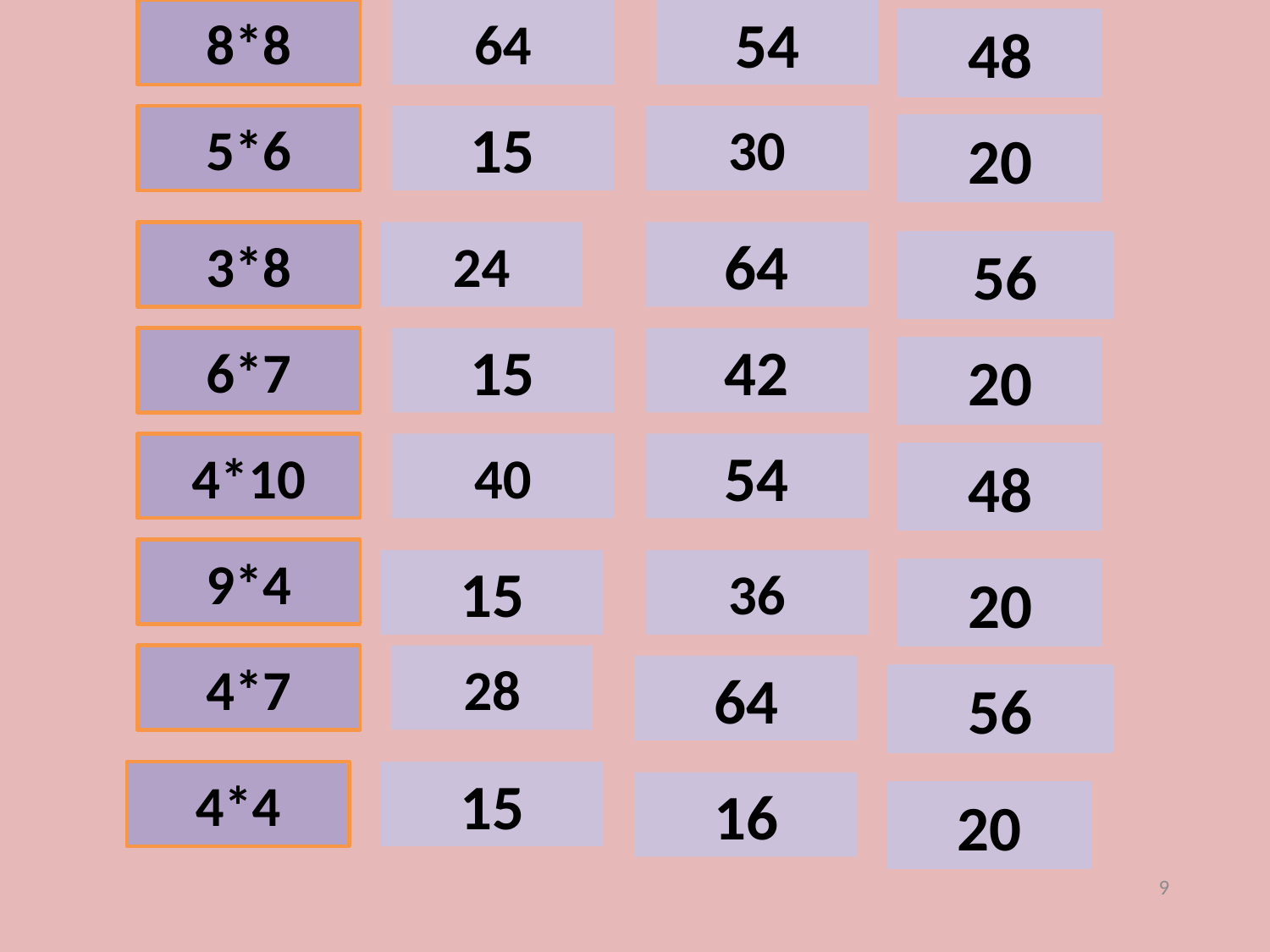

8*8
64
54
48
5*6
15
30
20
3*8
24
64
56
6*7
15
42
20
4*10
40
54
48
9*4
15
36
20
4*7
28
64
56
4*4
15
16
20
9
9
9
9
9
9
9
9